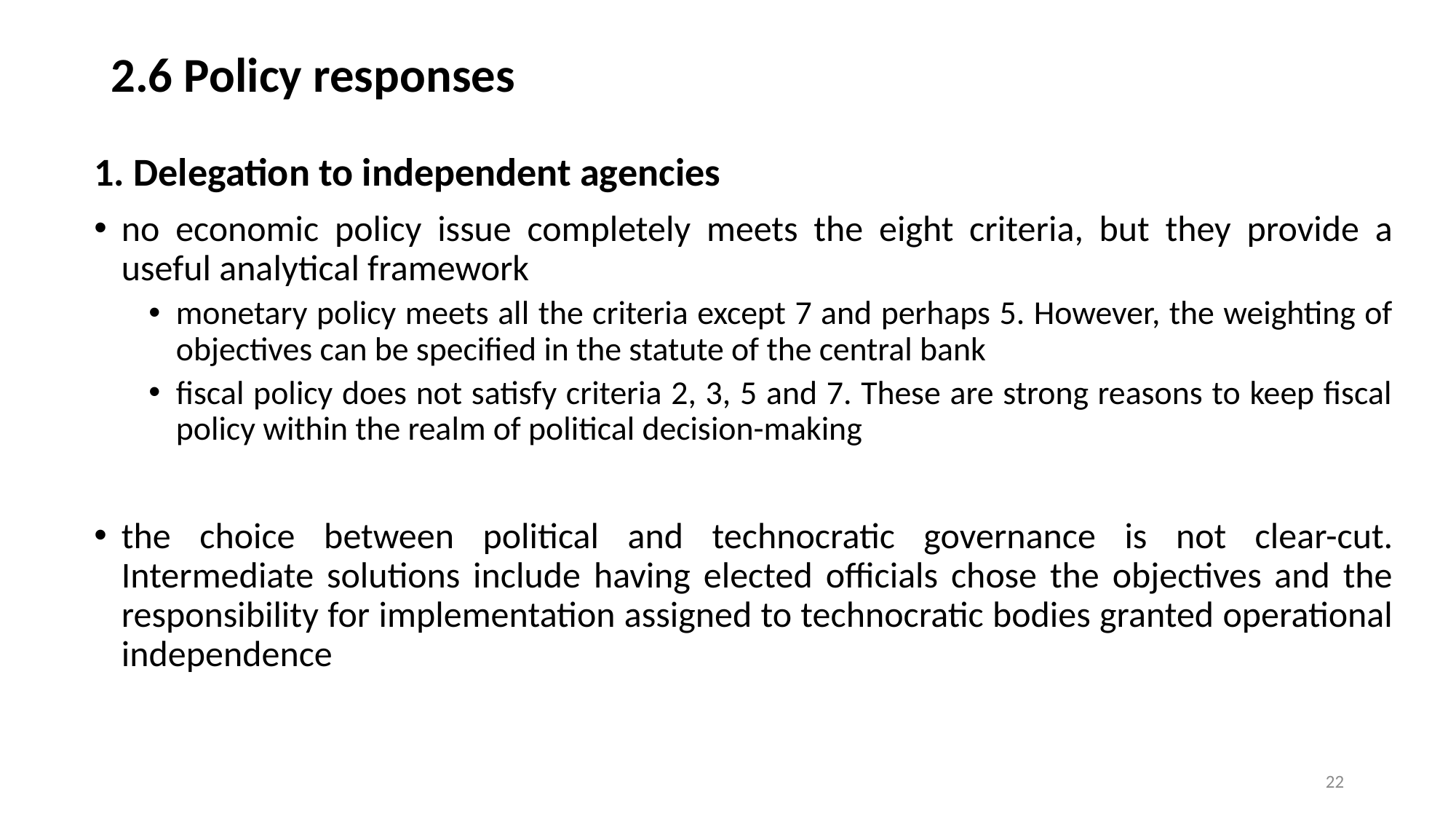

# 2.6 Policy responses
1. Delegation to independent agencies
no economic policy issue completely meets the eight criteria, but they provide a useful analytical framework
monetary policy meets all the criteria except 7 and perhaps 5. However, the weighting of objectives can be specified in the statute of the central bank
fiscal policy does not satisfy criteria 2, 3, 5 and 7. These are strong reasons to keep fiscal policy within the realm of political decision-making

the choice between political and technocratic governance is not clear-cut. Intermediate solutions include having elected officials chose the objectives and the responsibility for implementation assigned to technocratic bodies granted operational independence

22